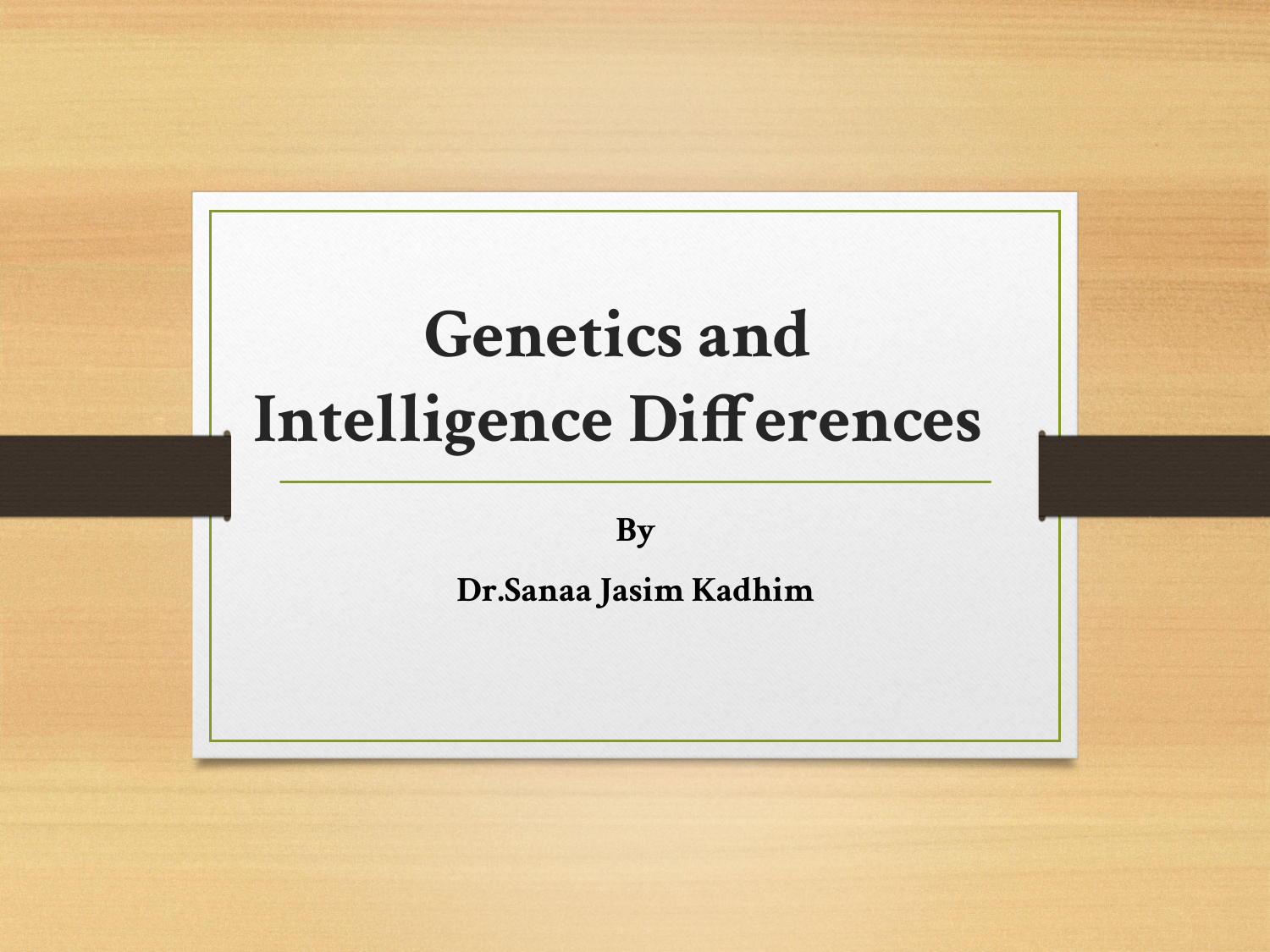

# Genetics and Intelligence Differences
By
Dr.Sanaa Jasim Kadhim